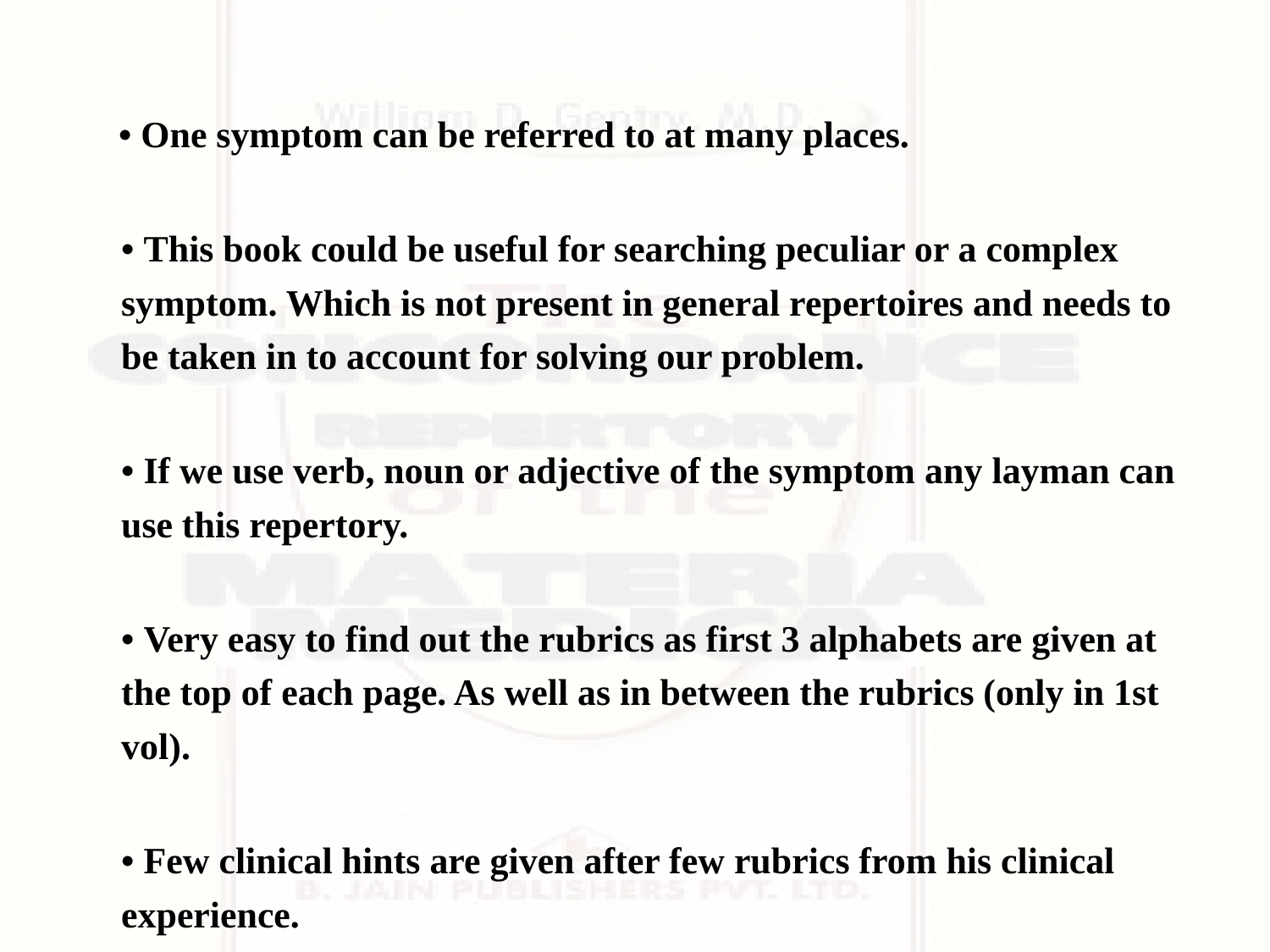

• One symptom can be referred to at many places.
• This book could be useful for searching peculiar or a complex symptom. Which is not present in general repertoires and needs to be taken in to account for solving our problem.
• If we use verb, noun or adjective of the symptom any layman can use this repertory.
• Very easy to find out the rubrics as first 3 alphabets are given at the top of each page. As well as in between the rubrics (only in 1st vol).
• Few clinical hints are given after few rubrics from his clinical experience.